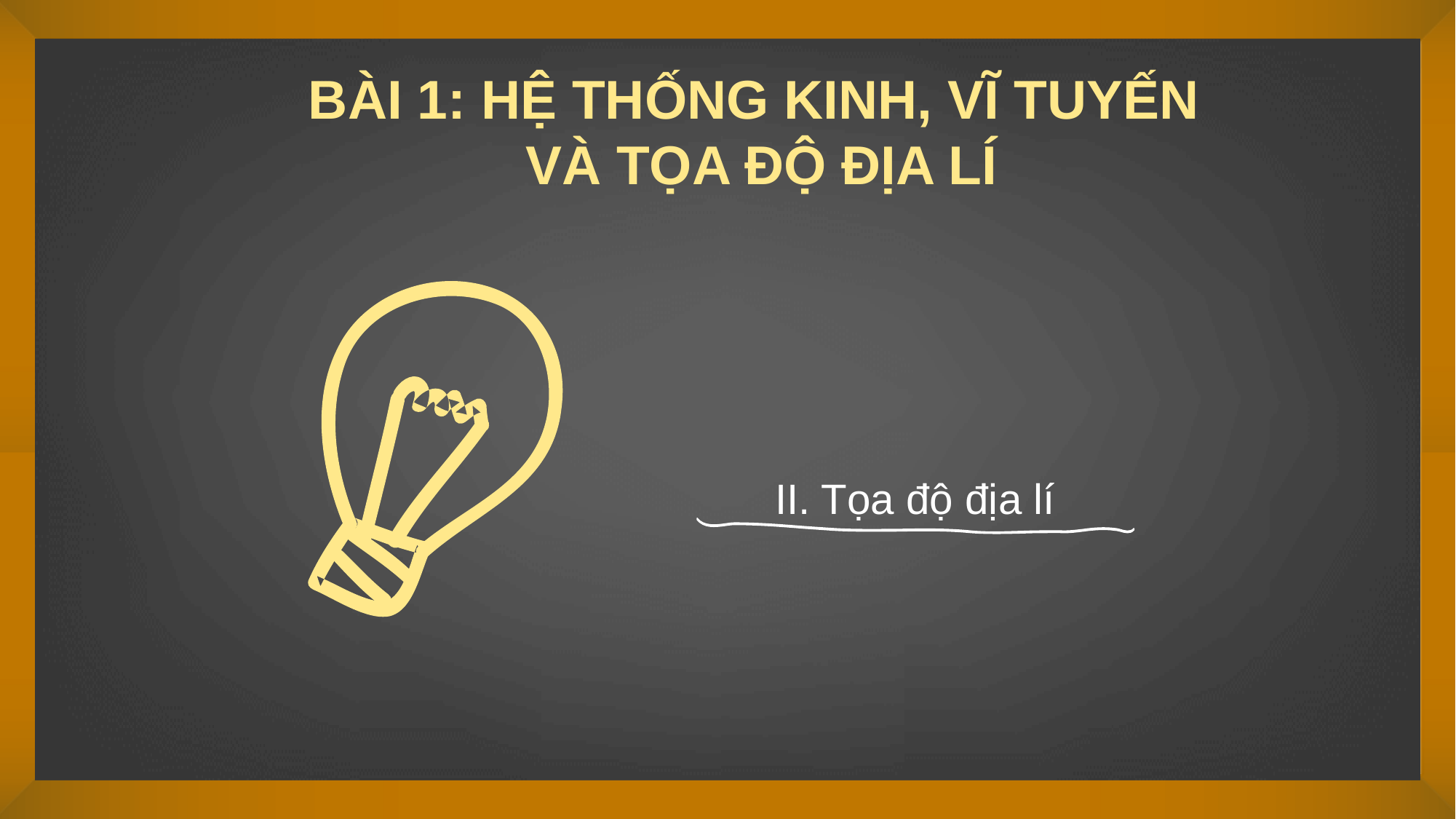

BÀI 1: HỆ THỐNG KINH, VĨ TUYẾN
VÀ TỌA ĐỘ ĐỊA LÍ

II. Tọa độ địa lí